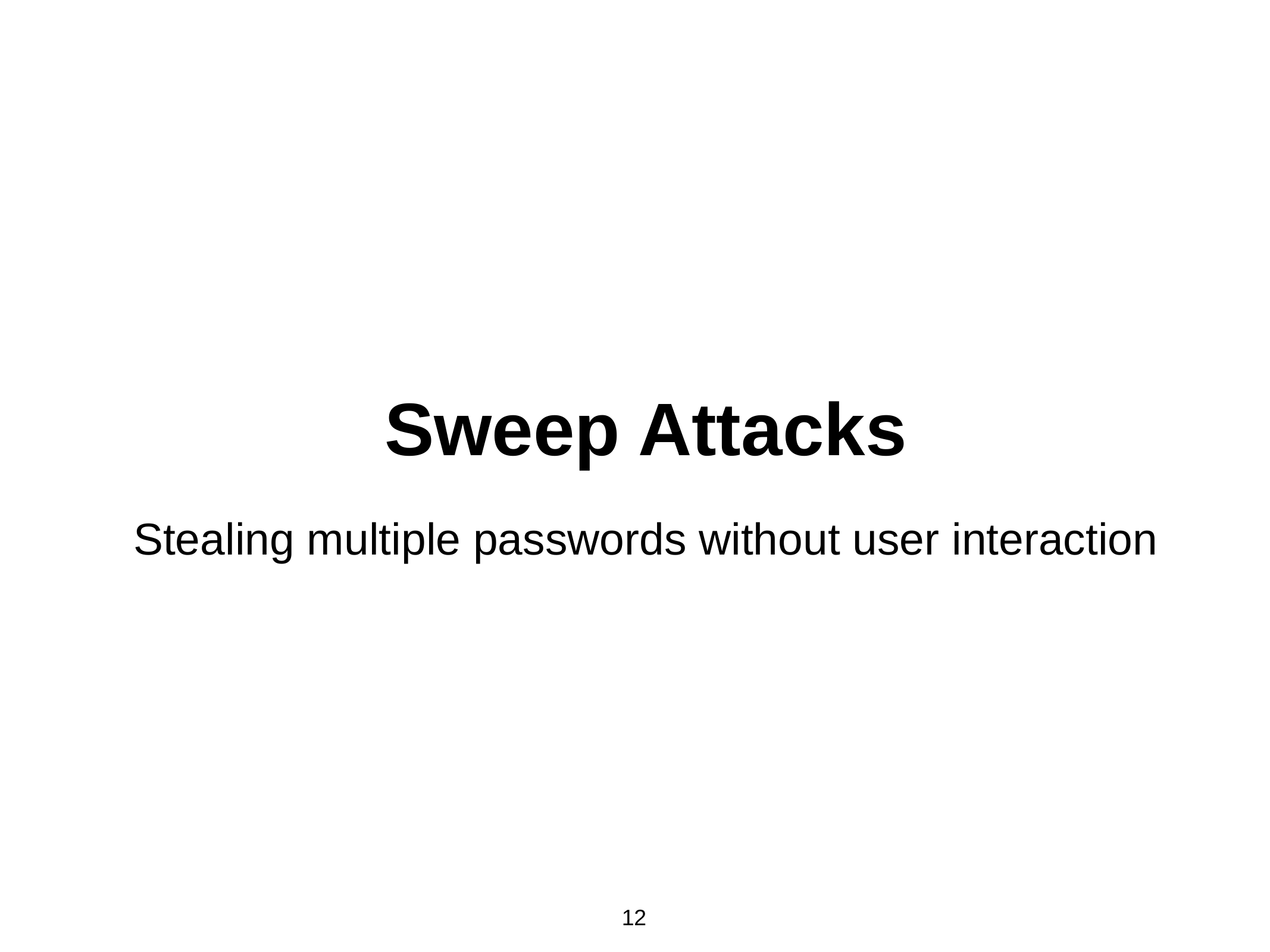

# Sweep Attacks
Stealing multiple passwords without user interaction
12